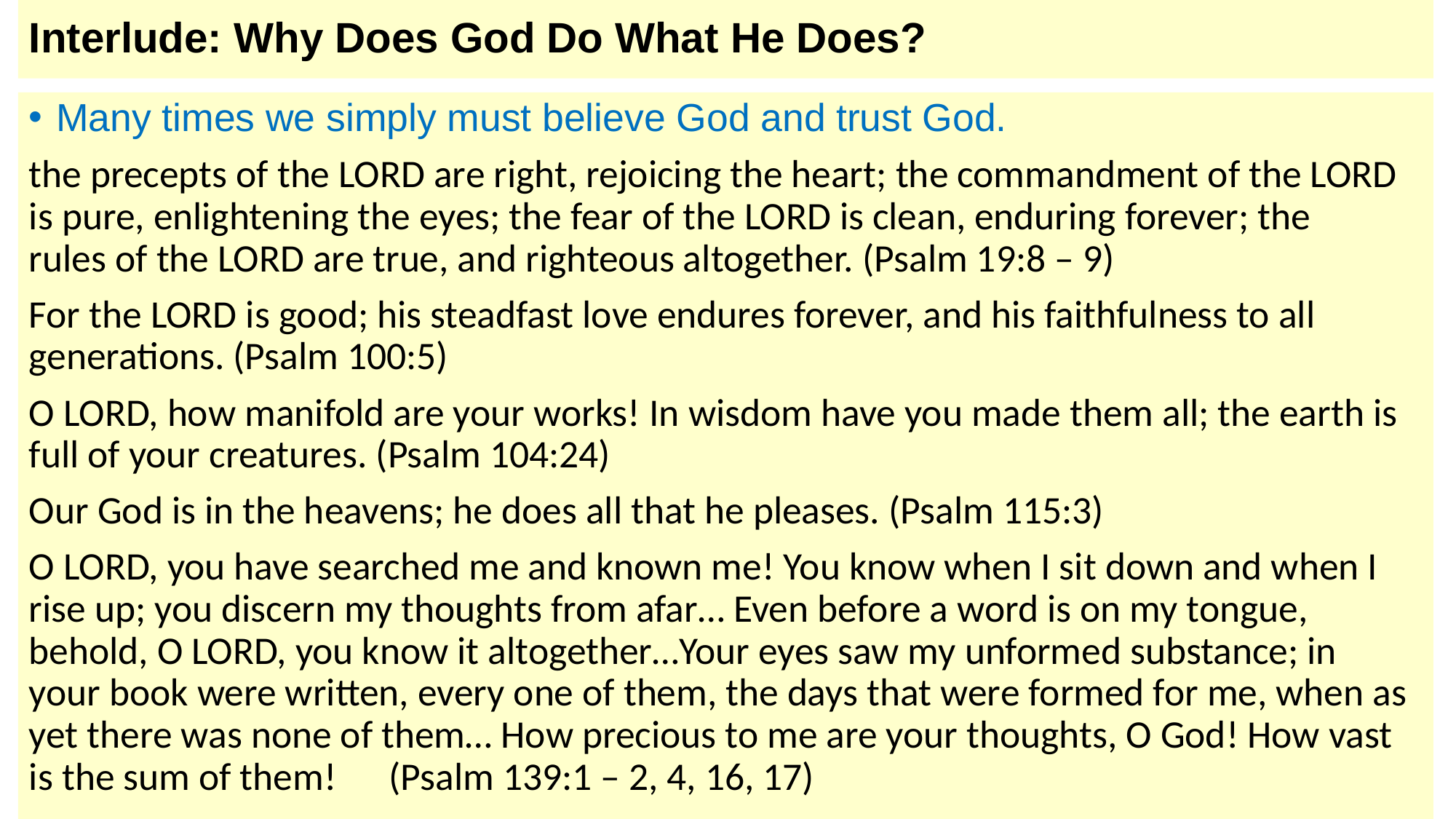

# Interlude: Why Does God Do What He Does?
Many times we simply must believe God and trust God.
the precepts of the LORD are right, rejoicing the heart; the commandment of the LORD is pure, enlightening the eyes; the fear of the LORD is clean, enduring forever; the rules of the LORD are true, and righteous altogether. (Psalm 19:8 – 9)
For the LORD is good; his steadfast love endures forever, and his faithfulness to all generations. (Psalm 100:5)
O LORD, how manifold are your works! In wisdom have you made them all; the earth is full of your creatures. (Psalm 104:24)
Our God is in the heavens; he does all that he pleases. (Psalm 115:3)
O LORD, you have searched me and known me! You know when I sit down and when I rise up; you discern my thoughts from afar… Even before a word is on my tongue, behold, O LORD, you know it altogether…Your eyes saw my unformed substance; in your book were written, every one of them, the days that were formed for me, when as yet there was none of them… How precious to me are your thoughts, O God! How vast is the sum of them!      (Psalm 139:1 – 2, 4, 16, 17)